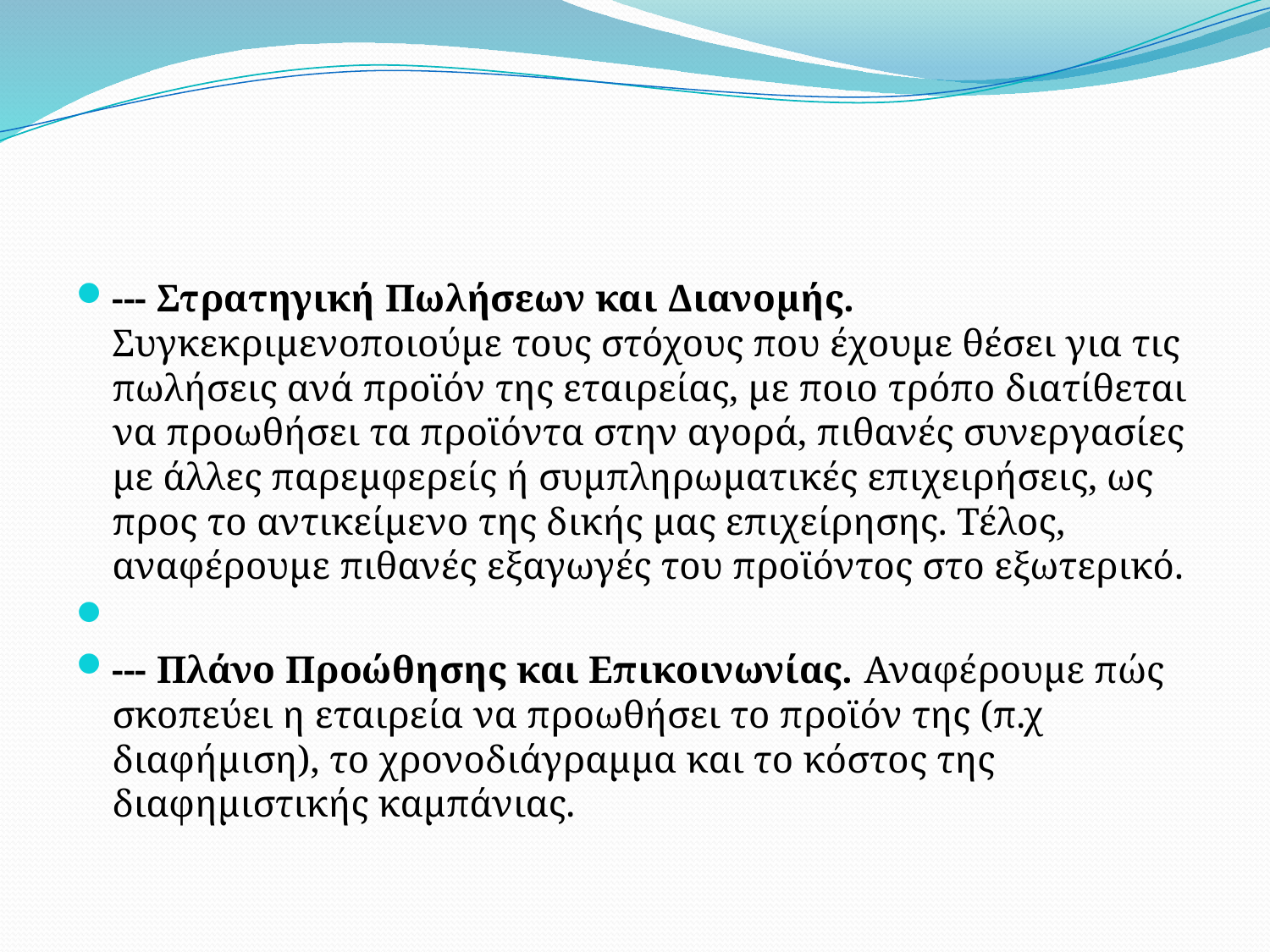

#
--- Στρατηγική Πωλήσεων και Διανομής. Συγκεκριμενοποιούμε τους στόχους που έχουμε θέσει για τις πωλήσεις ανά προϊόν της εταιρείας, με ποιο τρόπο διατίθεται να προωθήσει τα προϊόντα στην αγορά, πιθανές συνεργασίες με άλλες παρεμφερείς ή συμπληρωματικές επιχειρήσεις, ως προς το αντικείμενο της δικής μας επιχείρησης. Τέλος, αναφέρουμε πιθανές εξαγωγές του προϊόντος στο εξωτερικό.

--- Πλάνο Προώθησης και Επικοινωνίας. Αναφέρουμε πώς σκοπεύει η εταιρεία να προωθήσει το προϊόν της (π.χ διαφήμιση), το χρονοδιάγραμμα και το κόστος της διαφημιστικής καμπάνιας.